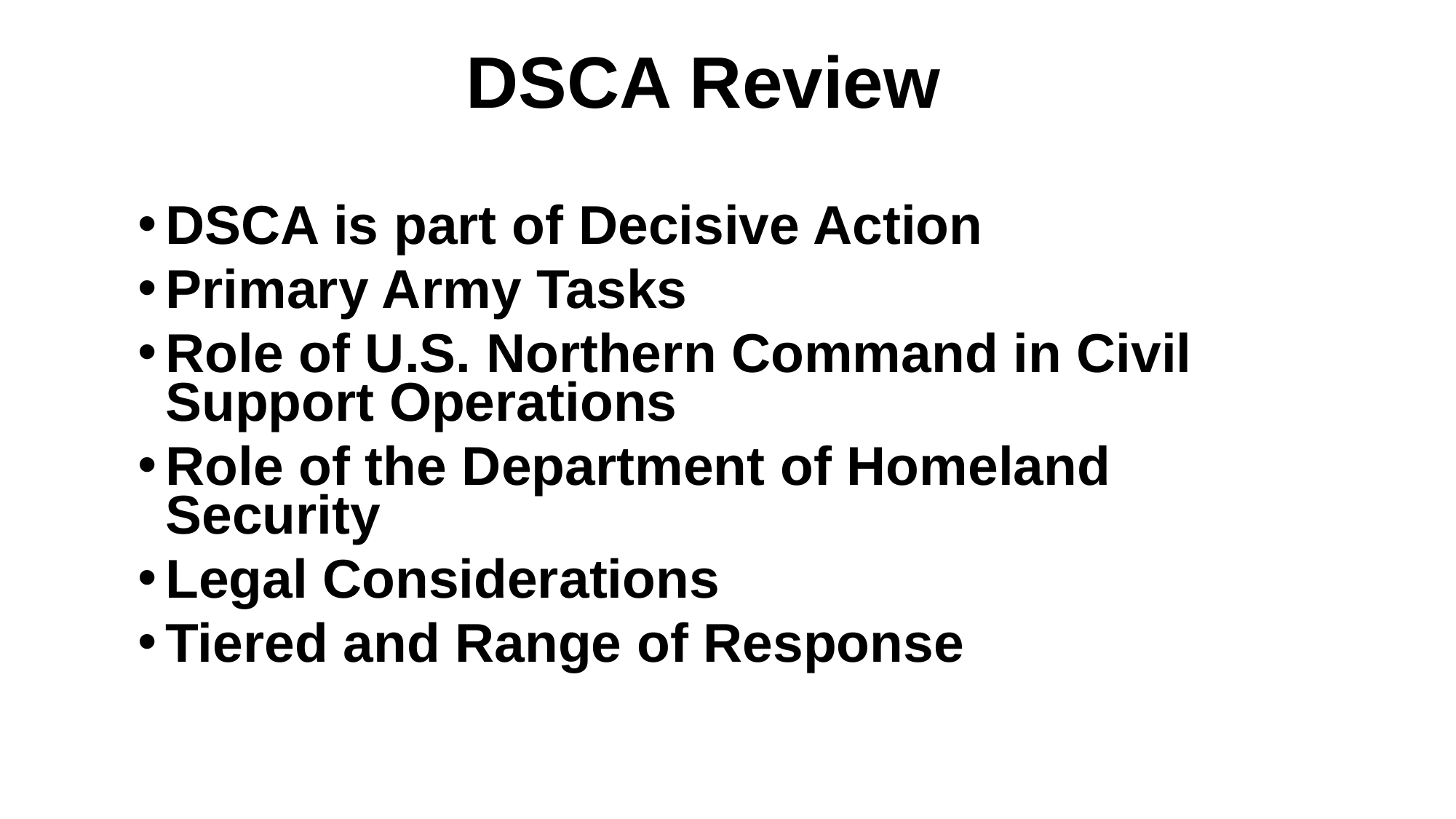

# DSCA Review
DSCA is part of Decisive Action
Primary Army Tasks
Role of U.S. Northern Command in Civil Support Operations
Role of the Department of Homeland Security
Legal Considerations
Tiered and Range of Response